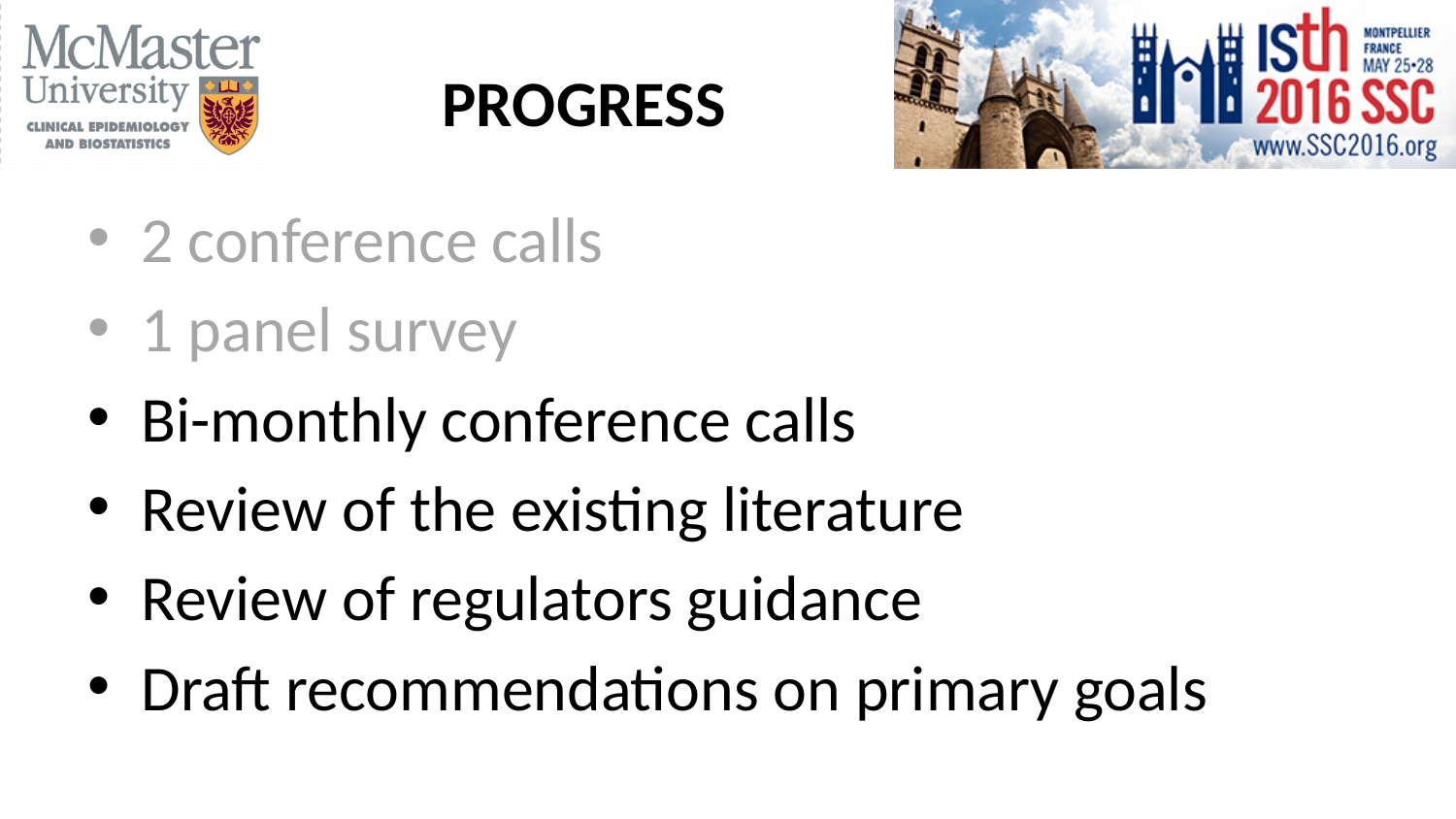

# PROGRESS
2 conference calls
1 panel survey
Bi-monthly conference calls
Review of the existing literature
Review of regulators guidance
Draft recommendations on primary goals